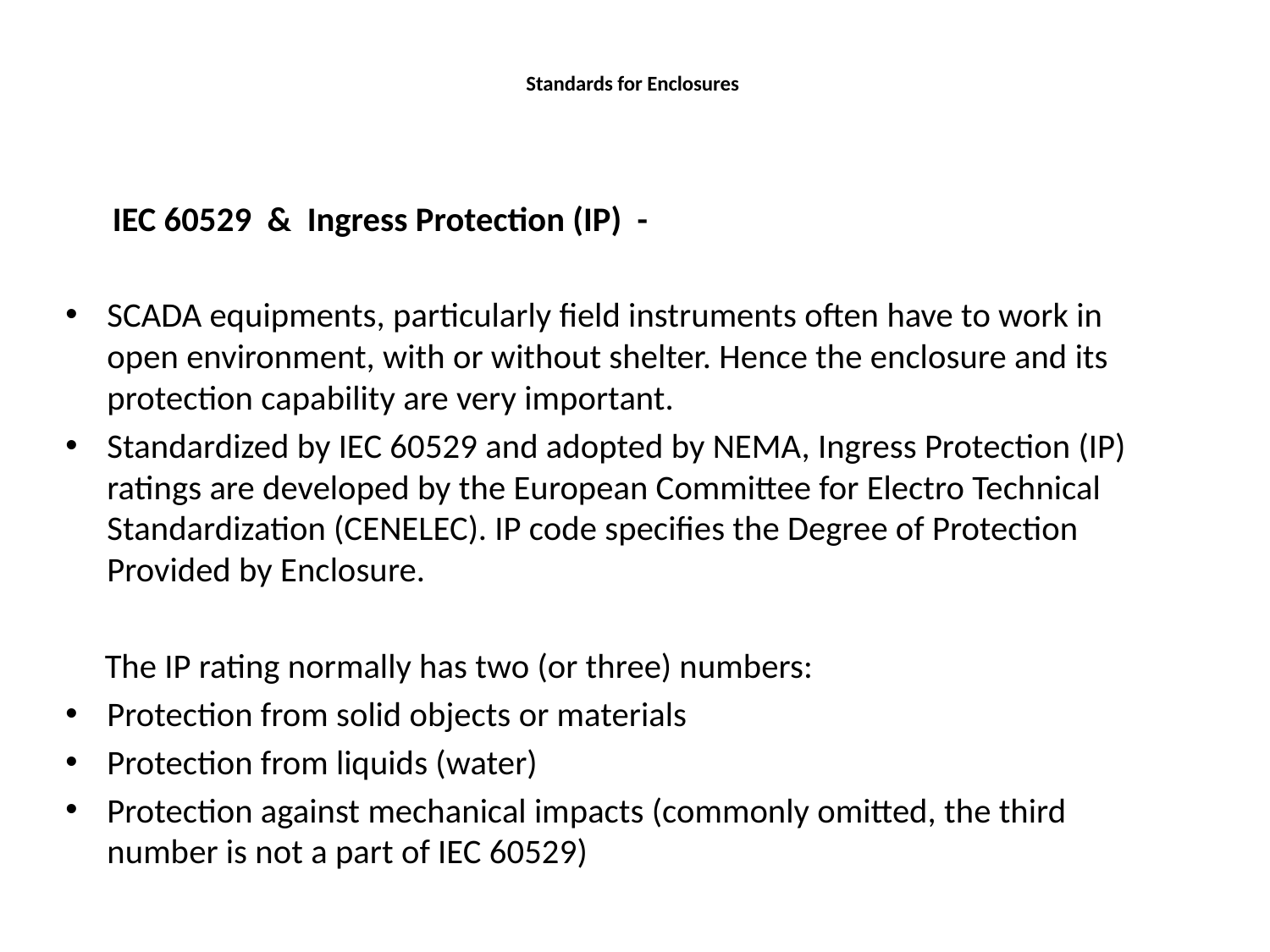

# Standards for Enclosures
      IEC 60529  &  Ingress Protection (IP)  -

SCADA equipments, particularly field instruments often have to work in open environment, with or without shelter. Hence the enclosure and its protection capability are very important.
Standardized by IEC 60529 and adopted by NEMA, Ingress Protection (IP) ratings are developed by the European Committee for Electro Technical Standardization (CENELEC). IP code specifies the Degree of Protection Provided by Enclosure.

     The IP rating normally has two (or three) numbers:
Protection from solid objects or materials
Protection from liquids (water)
Protection against mechanical impacts (commonly omitted, the third number is not a part of IEC 60529)